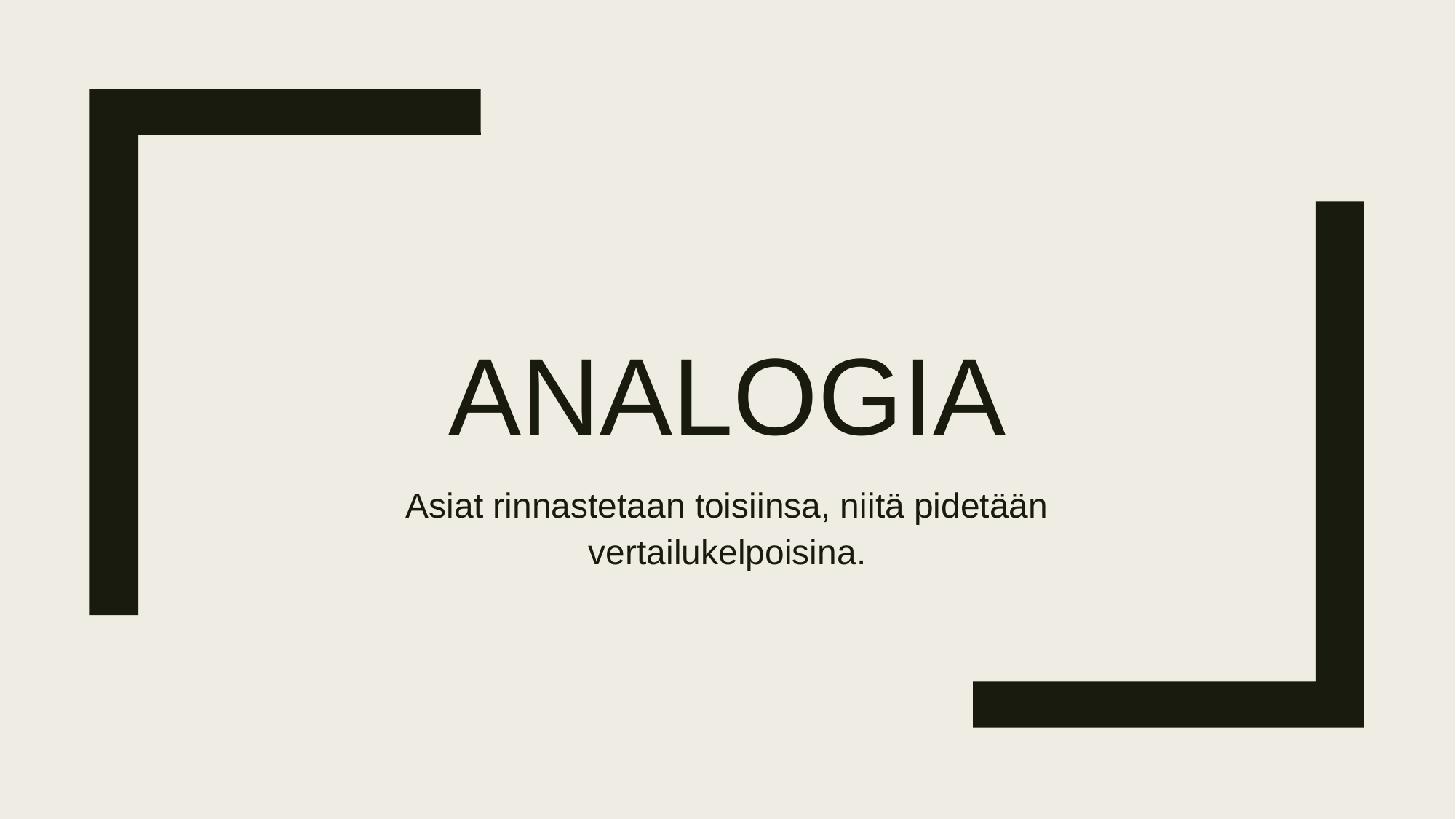

# Analogia
Asiat rinnastetaan toisiinsa, niitä pidetään vertailukelpoisina.